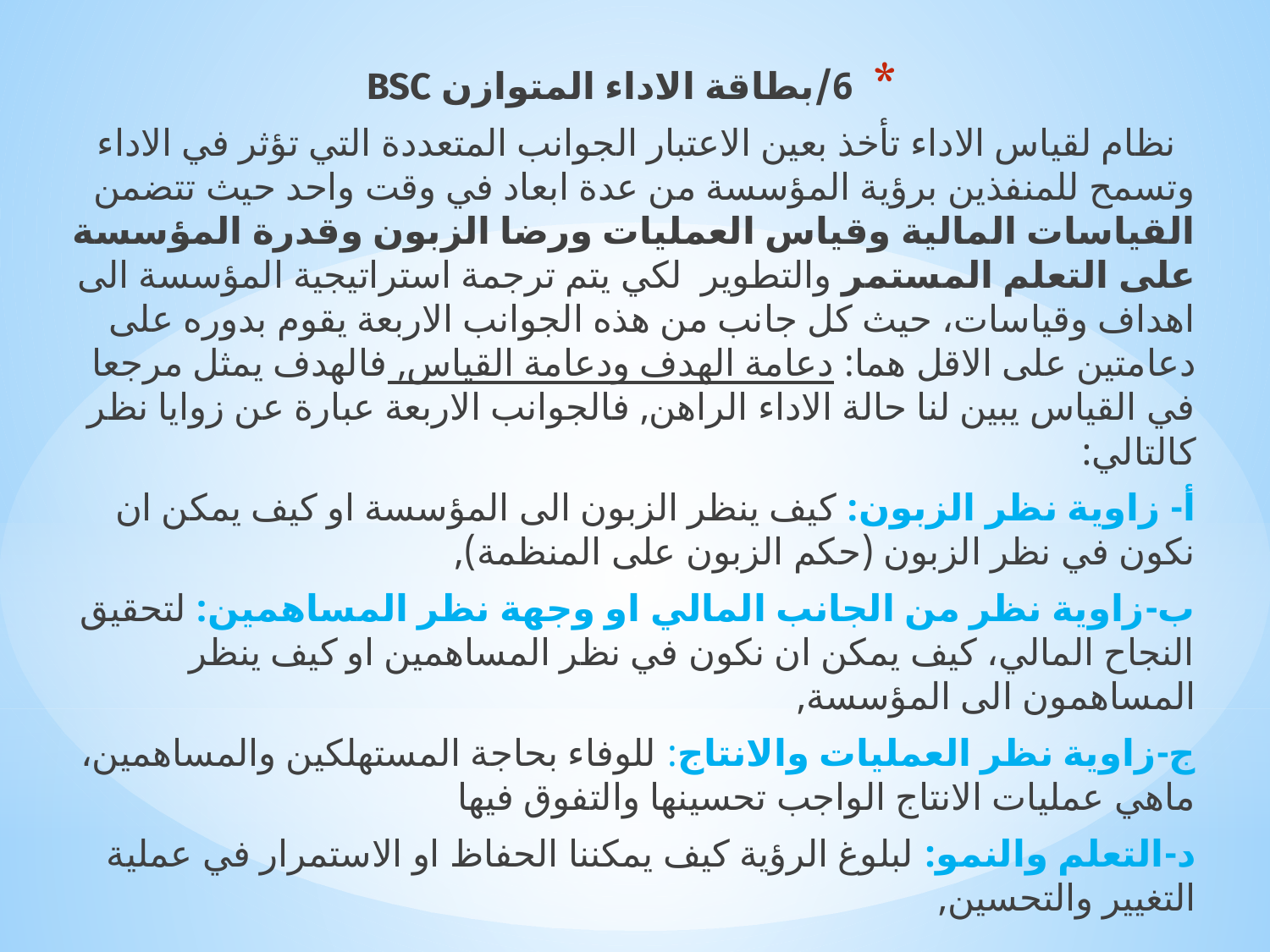

6/بطاقة الاداء المتوازن BSC
  نظام لقياس الاداء تأخذ بعين الاعتبار الجوانب المتعددة التي تؤثر في الاداء وتسمح للمنفذين برؤية المؤسسة من عدة ابعاد في وقت واحد حيث تتضمن القياسات المالية وقياس العمليات ورضا الزبون وقدرة المؤسسة  على التعلم المستمر والتطوير  لكي يتم ترجمة استراتيجية المؤسسة الى اهداف وقياسات، حيث كل جانب من هذه الجوانب الاربعة يقوم بدوره على دعامتين على الاقل هما: دعامة الهدف ودعامة القياس, فالهدف يمثل مرجعا في القياس يبين لنا حالة الاداء الراهن, فالجوانب الاربعة عبارة عن زوايا نظر كالتالي:
أ- زاوية نظر الزبون: كيف ينظر الزبون الى المؤسسة او كيف يمكن ان  نكون في نظر الزبون (حكم الزبون على المنظمة),
ب-زاوية نظر من الجانب المالي او وجهة نظر المساهمين: لتحقيق النجاح المالي، كيف يمكن ان نكون في نظر المساهمين او كيف ينظر المساهمون الى المؤسسة,
ج-زاوية نظر العمليات والانتاج: للوفاء بحاجة المستهلكين والمساهمين، ماهي عمليات الانتاج الواجب تحسينها والتفوق فيها
د-التعلم والنمو: لبلوغ الرؤية كيف يمكننا الحفاظ او الاستمرار في عملية التغيير والتحسين,